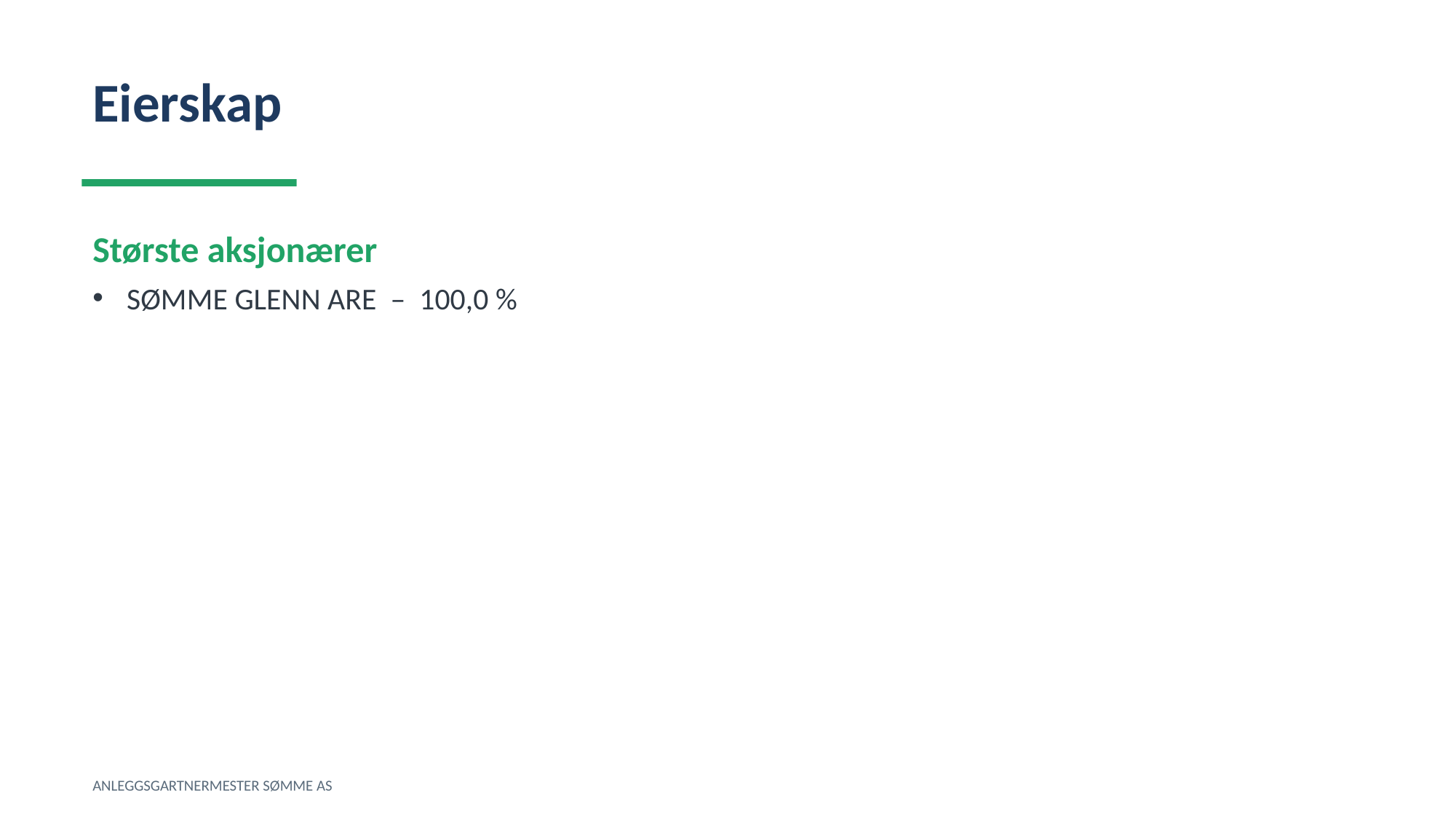

Eierskap

Største aksjonærer
SØMME GLENN ARE  –  100,0 %
ANLEGGSGARTNERMESTER SØMME AS